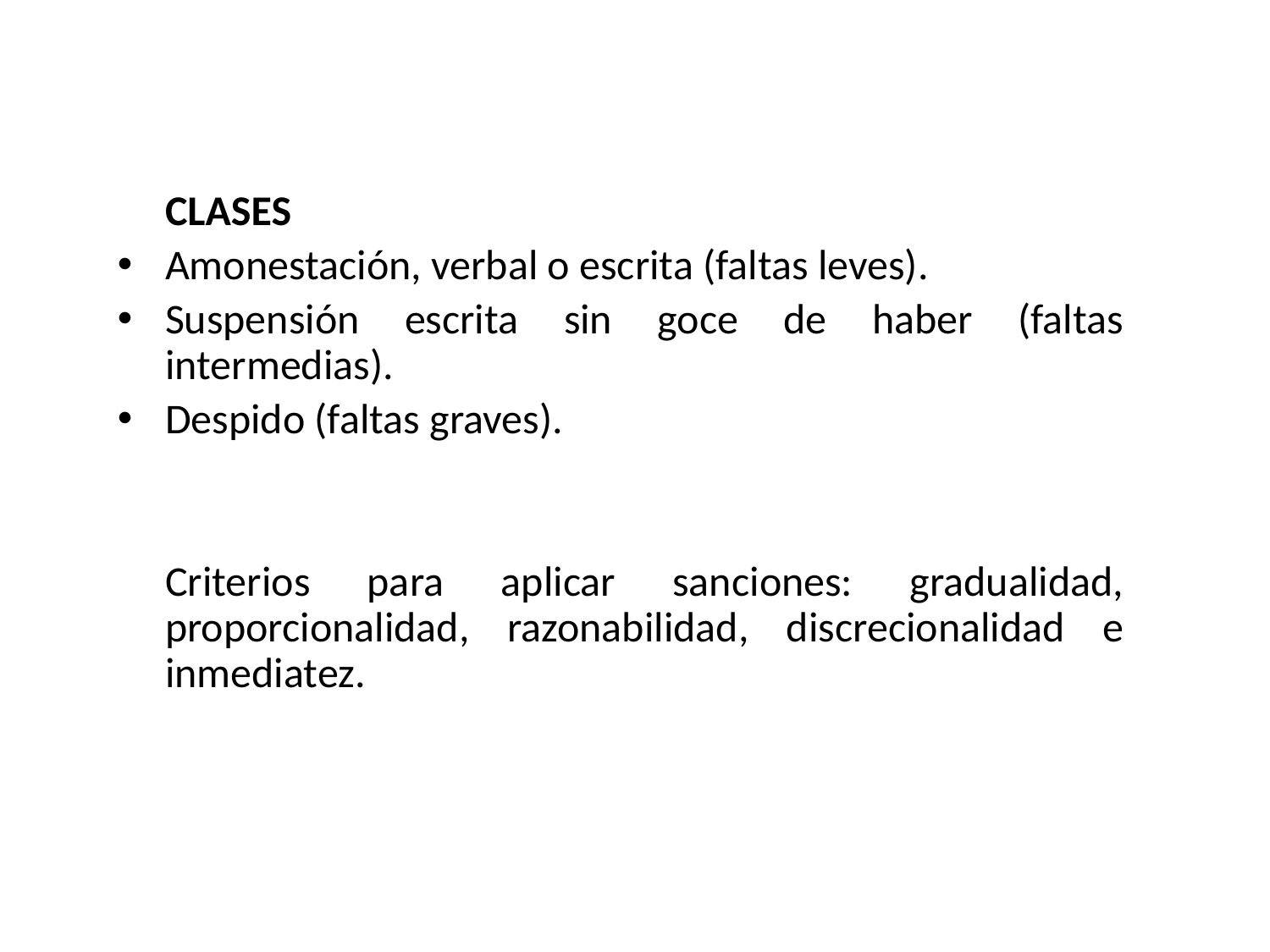

CLASES
Amonestación, verbal o escrita (faltas leves).
Suspensión escrita sin goce de haber (faltas intermedias).
Despido (faltas graves).

	Criterios para aplicar sanciones: gradualidad, proporcionalidad, razonabilidad, discrecionalidad e inmediatez.